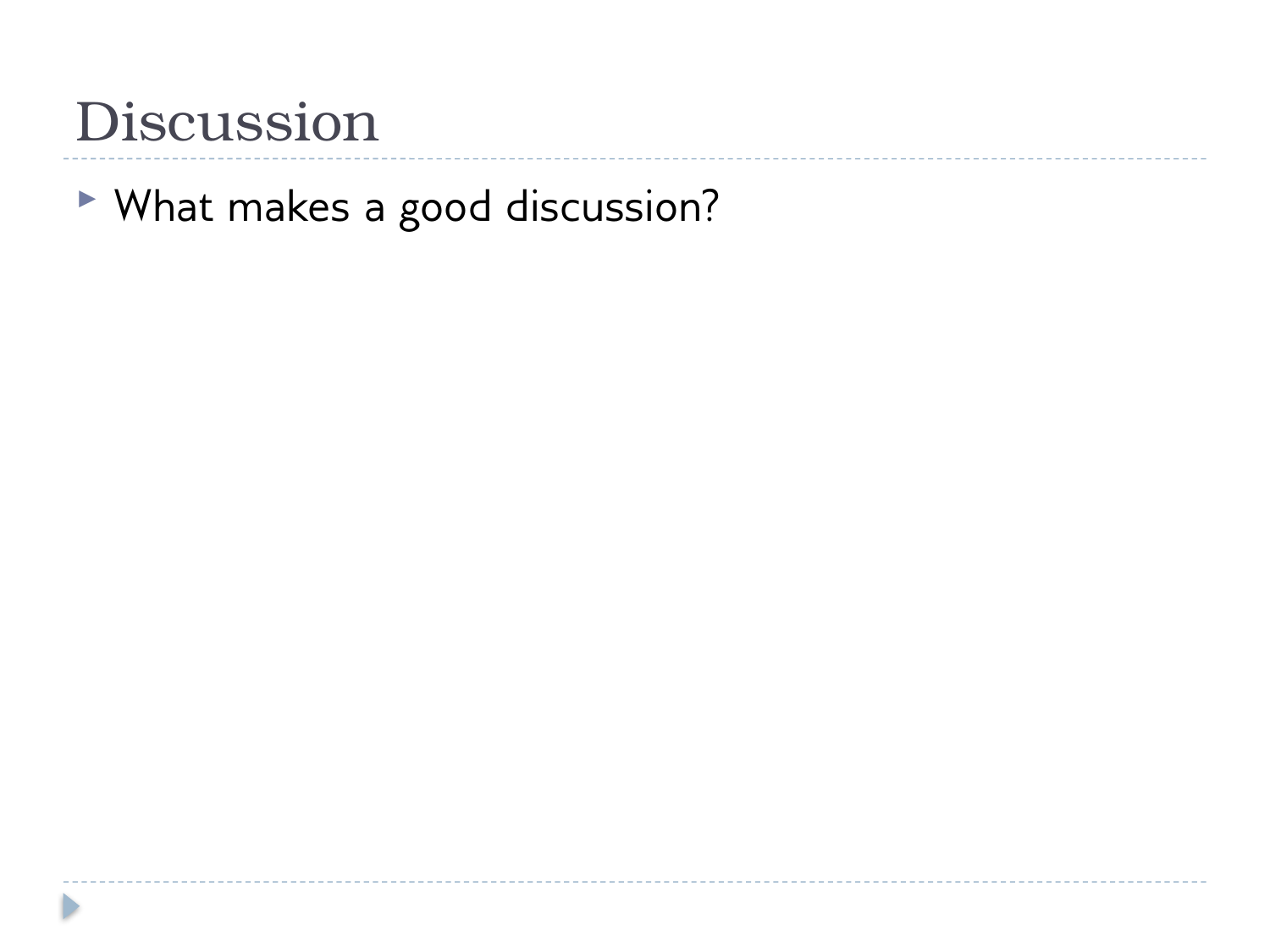

# Discussion
What makes a good discussion?